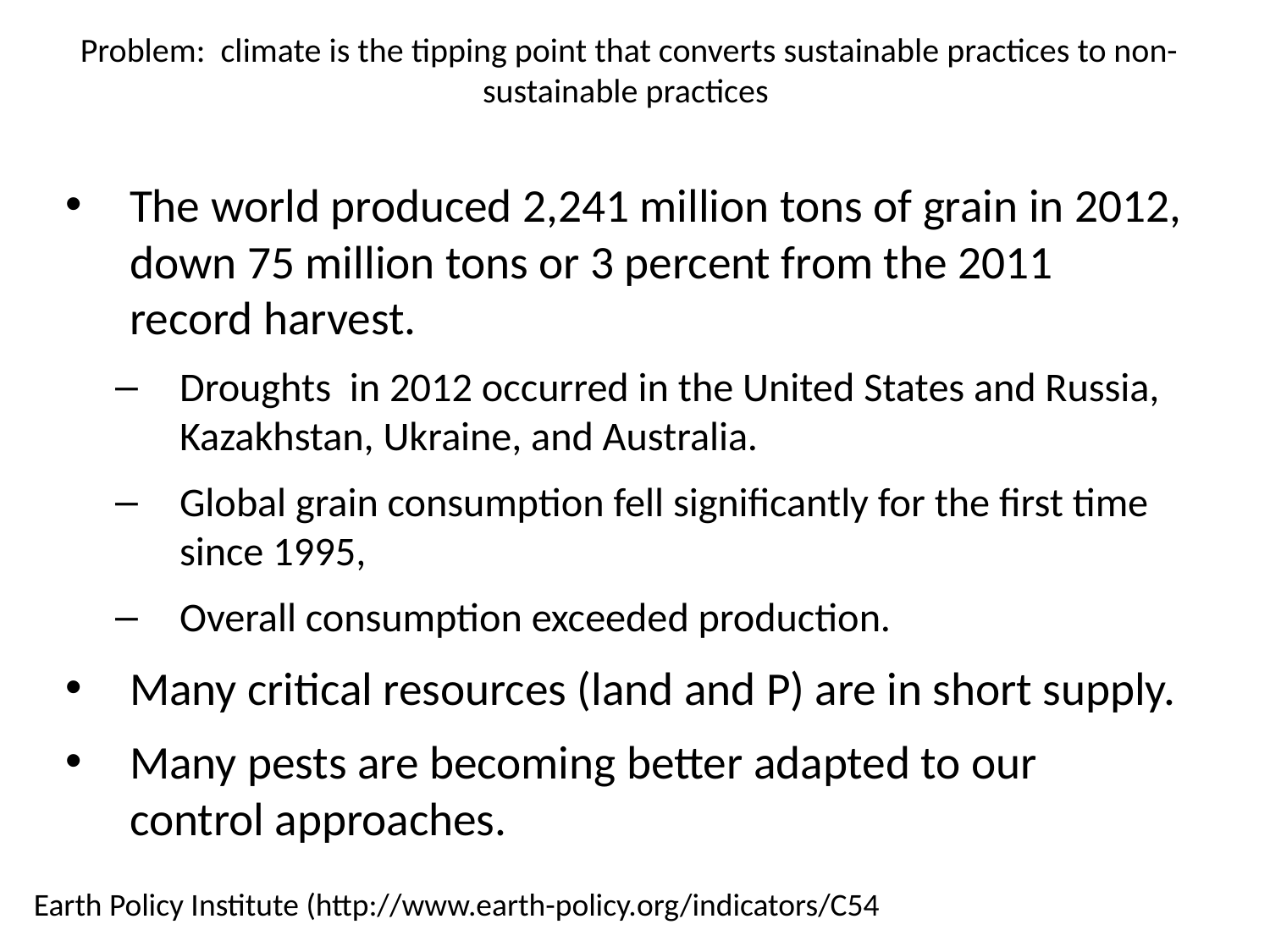

# Problem:  climate is the tipping point that converts sustainable practices to non-sustainable practices
The world produced 2,241 million tons of grain in 2012, down 75 million tons or 3 percent from the 2011 record harvest.
Droughts  in 2012 occurred in the United States and Russia, Kazakhstan, Ukraine, and Australia.
Global grain consumption fell significantly for the first time since 1995,
Overall consumption exceeded production.
Many critical resources (land and P) are in short supply.
Many pests are becoming better adapted to our control approaches.

Earth Policy Institute (http://www.earth-policy.org/indicators/C54